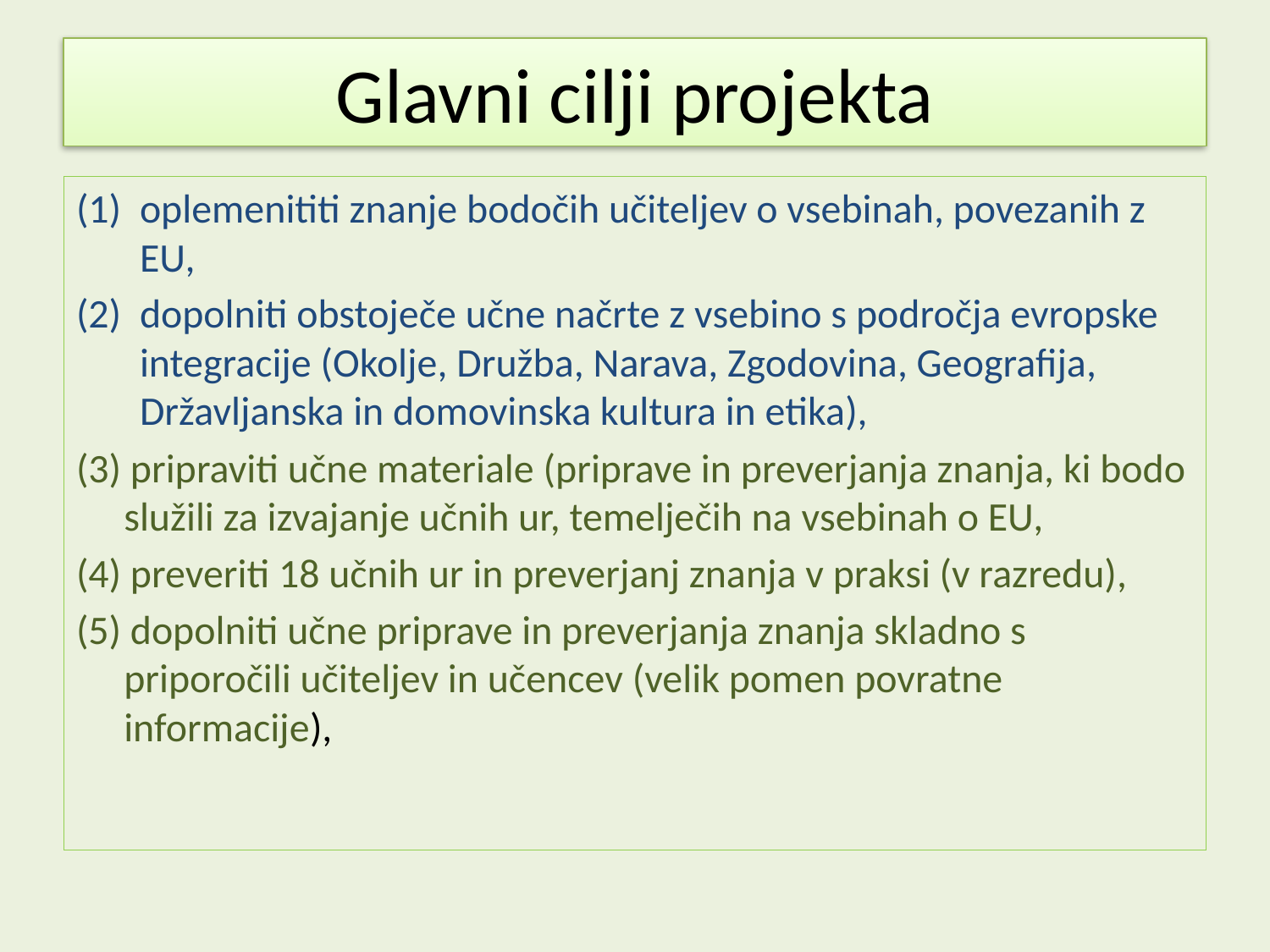

# Glavni cilji projekta
oplemenititi znanje bodočih učiteljev o vsebinah, povezanih z EU,
dopolniti obstoječe učne načrte z vsebino s področja evropske integracije (Okolje, Družba, Narava, Zgodovina, Geografija, Državljanska in domovinska kultura in etika),
(3) pripraviti učne materiale (priprave in preverjanja znanja, ki bodo služili za izvajanje učnih ur, temelječih na vsebinah o EU,
(4) preveriti 18 učnih ur in preverjanj znanja v praksi (v razredu),
(5) dopolniti učne priprave in preverjanja znanja skladno s priporočili učiteljev in učencev (velik pomen povratne informacije),